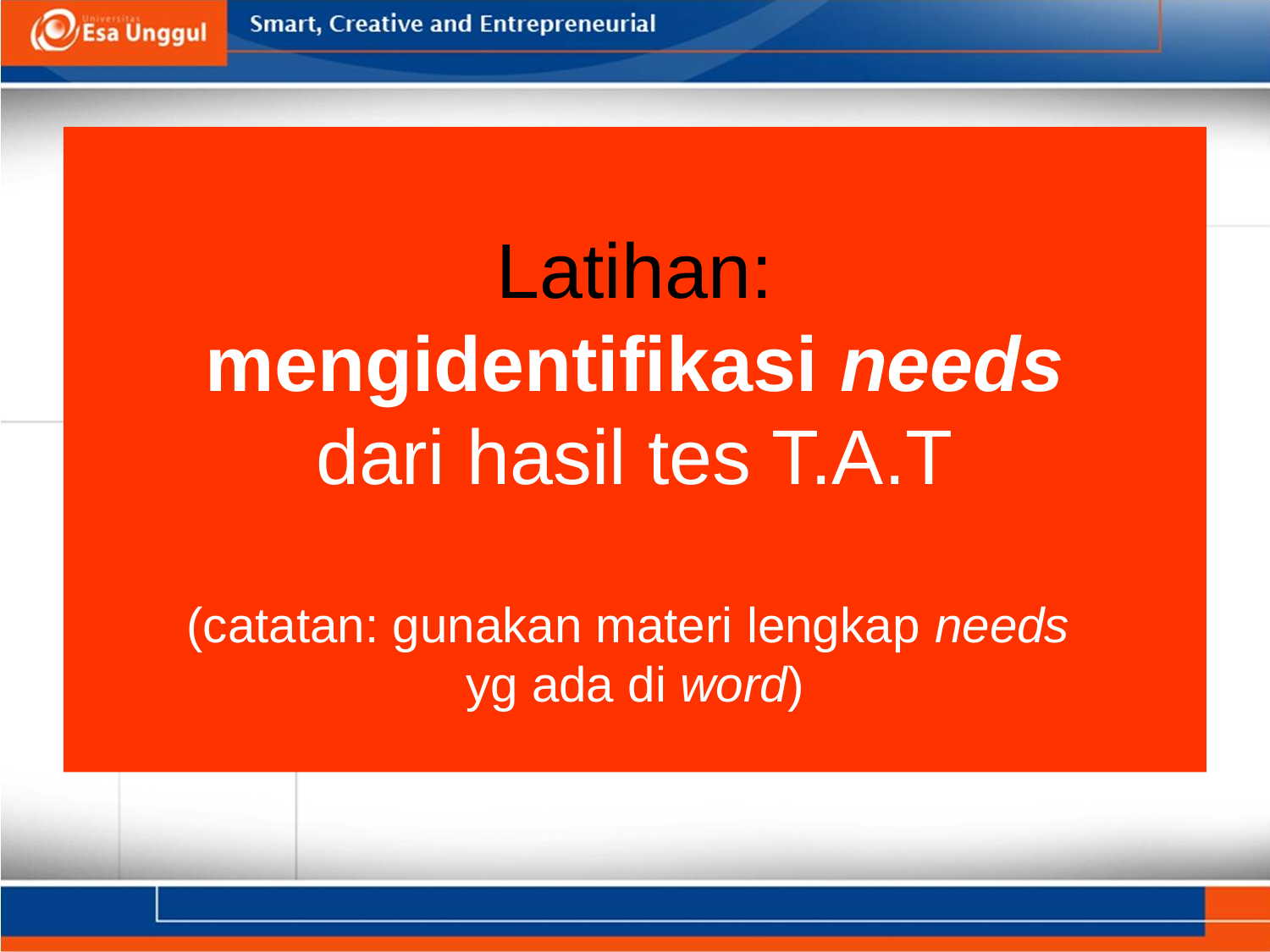

# Latihan: mengidentifikasi needs dari hasil tes T.A.T (catatan: gunakan materi lengkap needs yg ada di word)